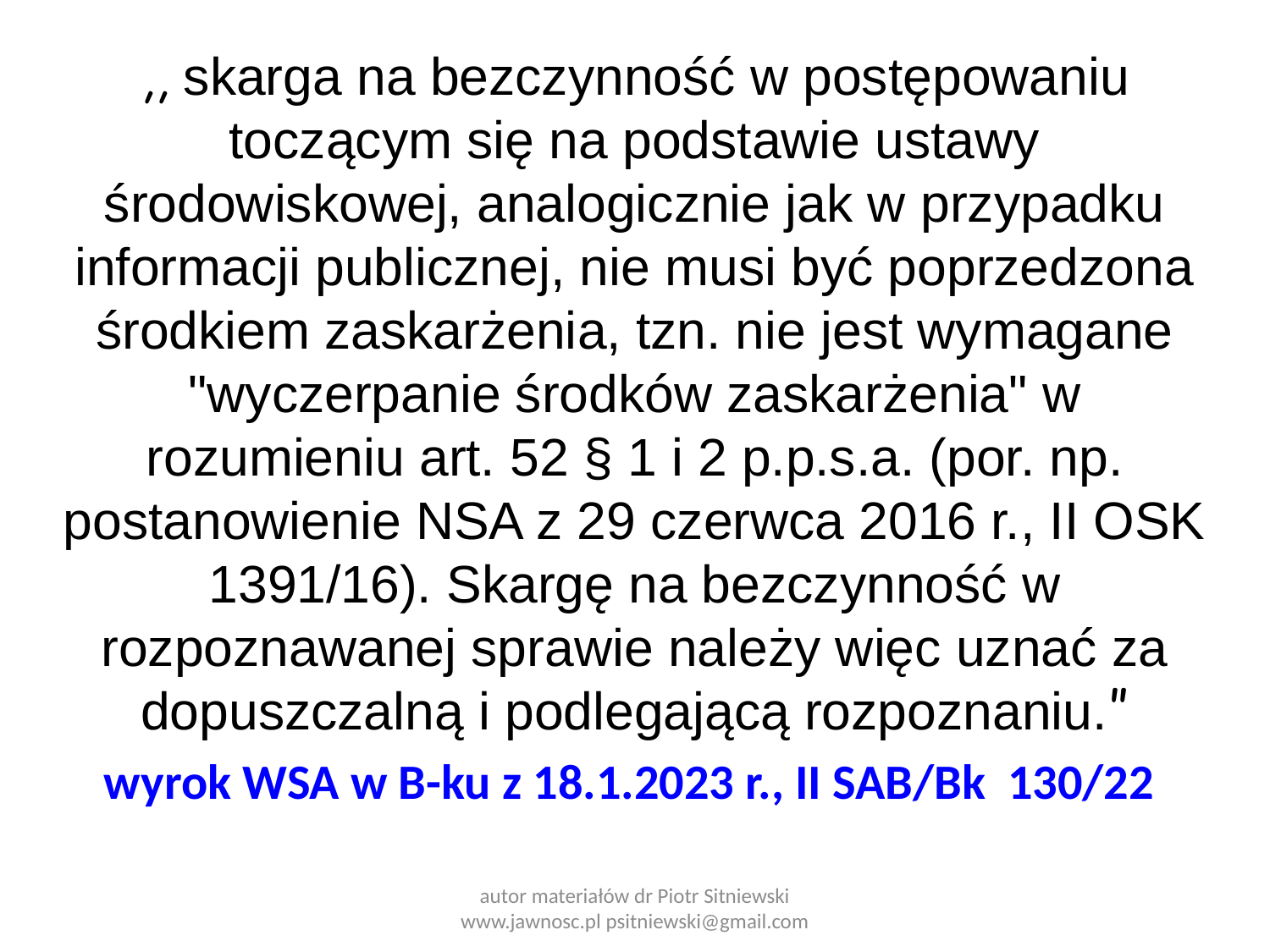

,, skarga na bezczynność w postępowaniu toczącym się na podstawie ustawy środowiskowej, analogicznie jak w przypadku informacji publicznej, nie musi być poprzedzona środkiem zaskarżenia, tzn. nie jest wymagane "wyczerpanie środków zaskarżenia" w rozumieniu art. 52 § 1 i 2 p.p.s.a. (por. np. postanowienie NSA z 29 czerwca 2016 r., II OSK 1391/16). Skargę na bezczynność w rozpoznawanej sprawie należy więc uznać za dopuszczalną i podlegającą rozpoznaniu.”
wyrok WSA w B-ku z 18.1.2023 r., II SAB/Bk  130/22
autor materiałów dr Piotr Sitniewski www.jawnosc.pl psitniewski@gmail.com